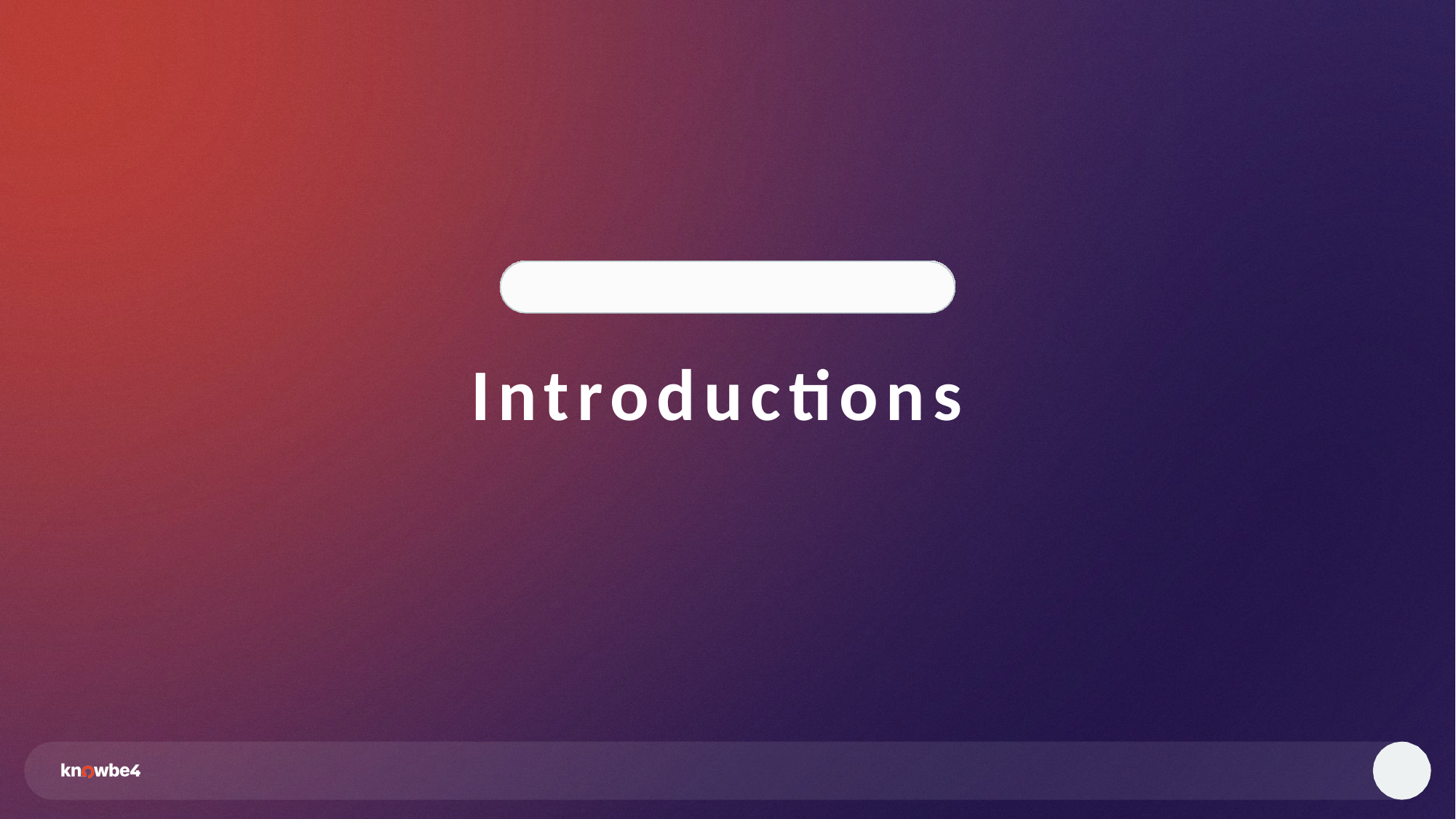

# Introductions
6
© 2026 KnowBe4, Inc. All rights reserved.